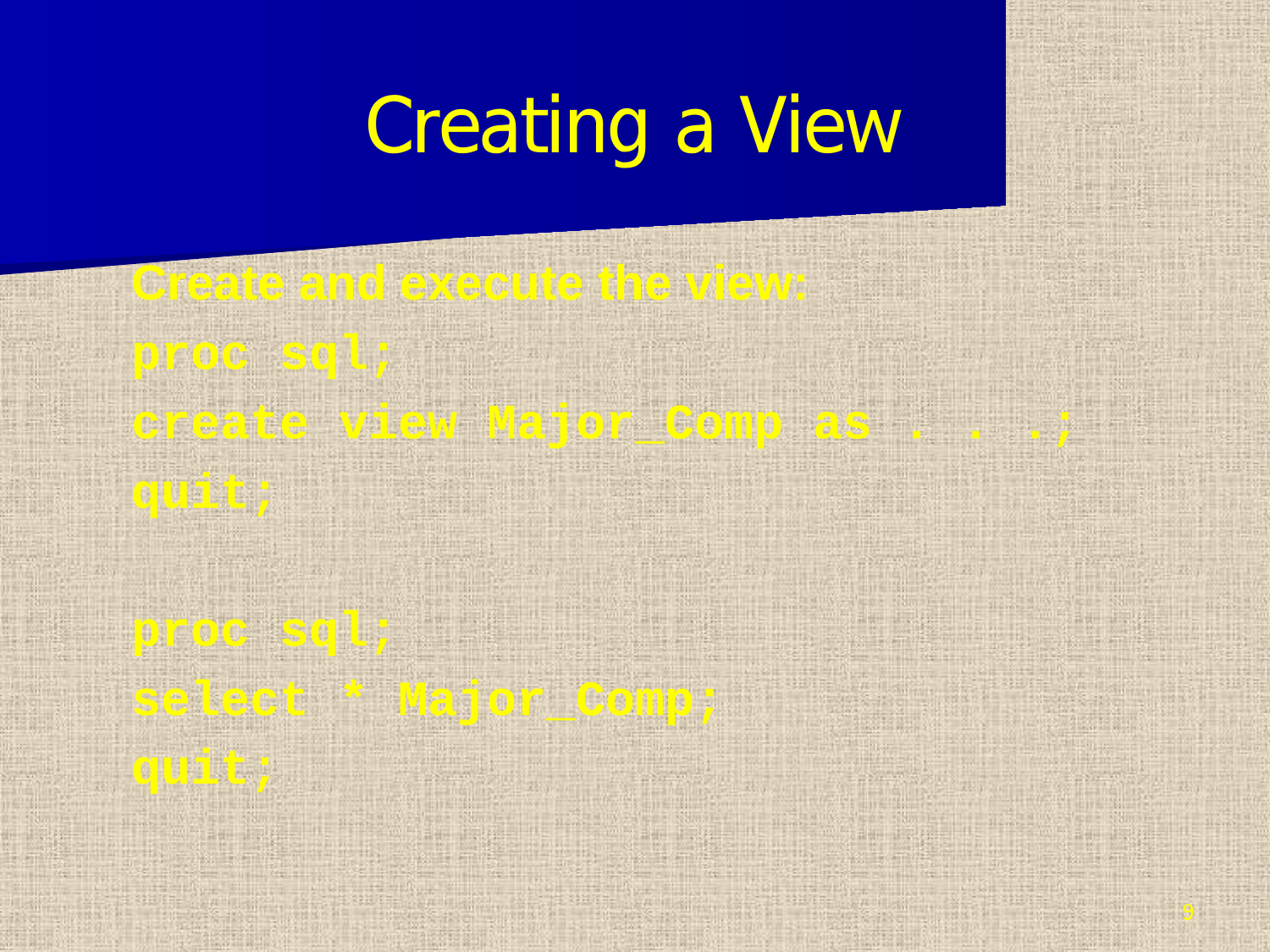

# Creating a View

Create and execute the view:
proc sql;
create view Major_Comp as . . .;
quit;

proc sql;
select * Major_Comp;
quit;

9